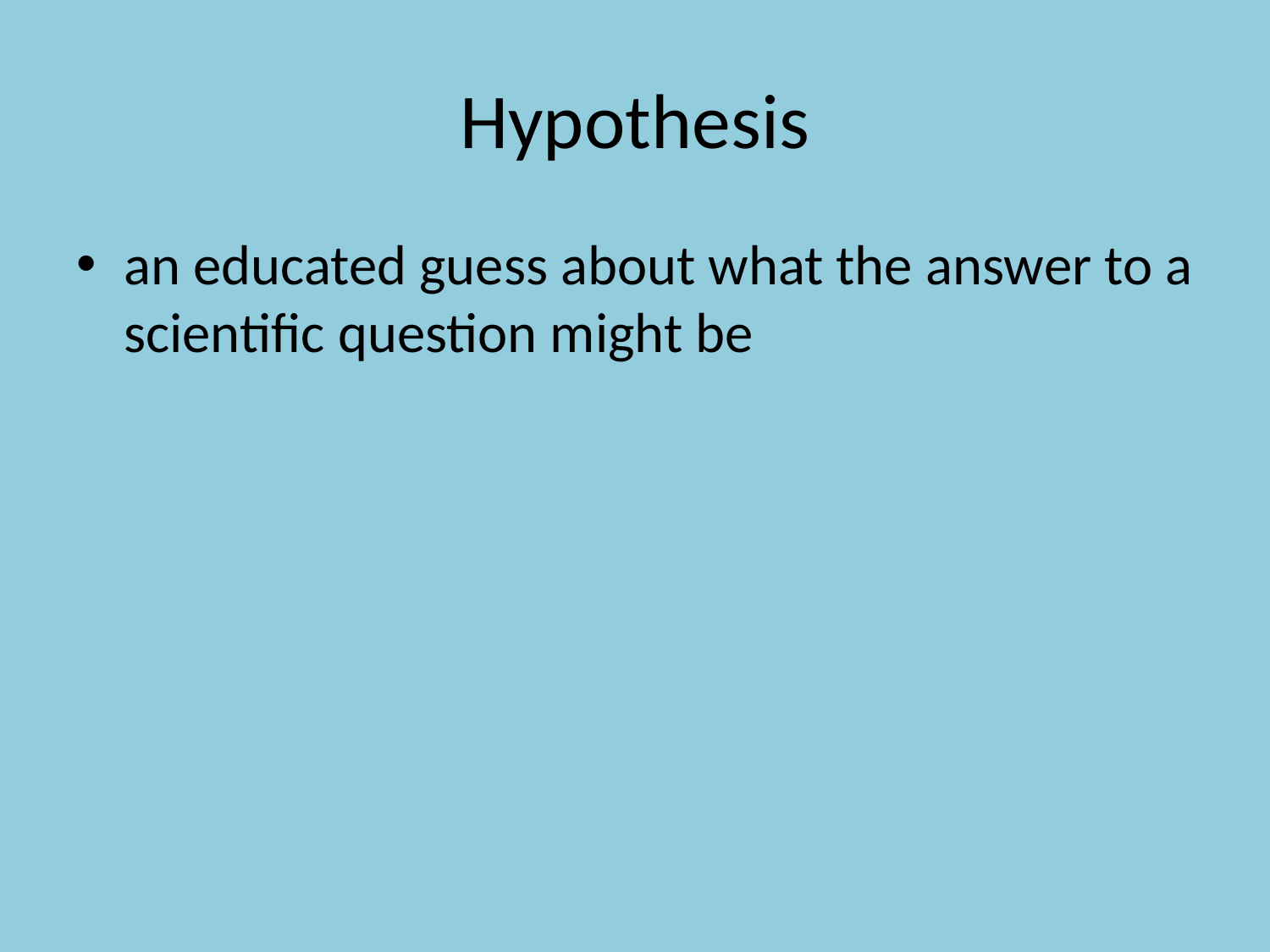

# Hypothesis
an educated guess about what the answer to a scientific question might be